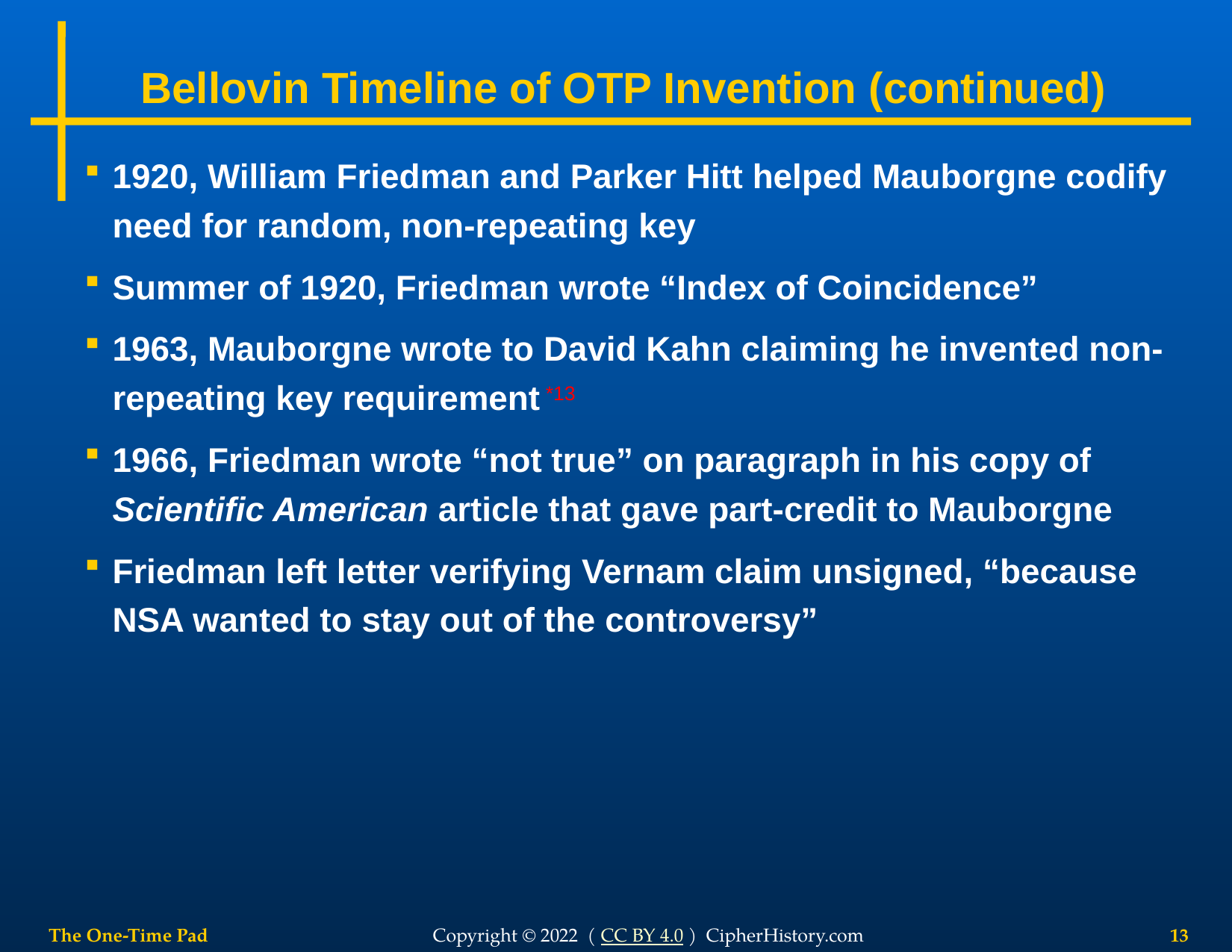

# Bellovin Timeline of OTP Invention (continued)
1920, William Friedman and Parker Hitt helped Mauborgne codify need for random, non-repeating key
Summer of 1920, Friedman wrote “Index of Coincidence”
1963, Mauborgne wrote to David Kahn claiming he invented non-repeating key requirement *13
1966, Friedman wrote “not true” on paragraph in his copy of Scientific American article that gave part-credit to Mauborgne
Friedman left letter verifying Vernam claim unsigned, “because NSA wanted to stay out of the controversy”